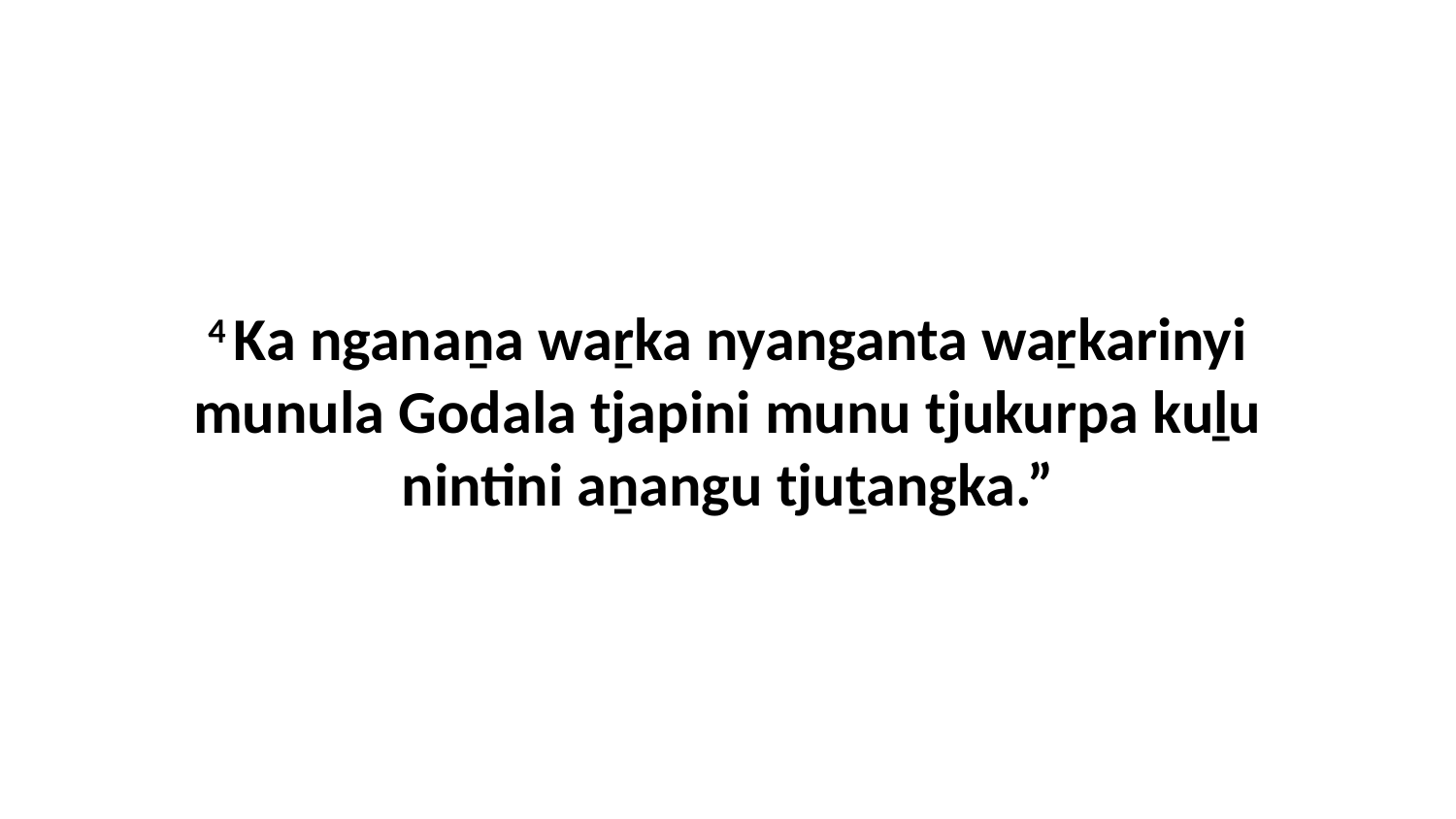

4 Ka nganaṉa waṟka nyanganta waṟkarinyi munula Godala tjapini munu tjukurpa kuḻu nintini aṉangu tjuṯangka.”